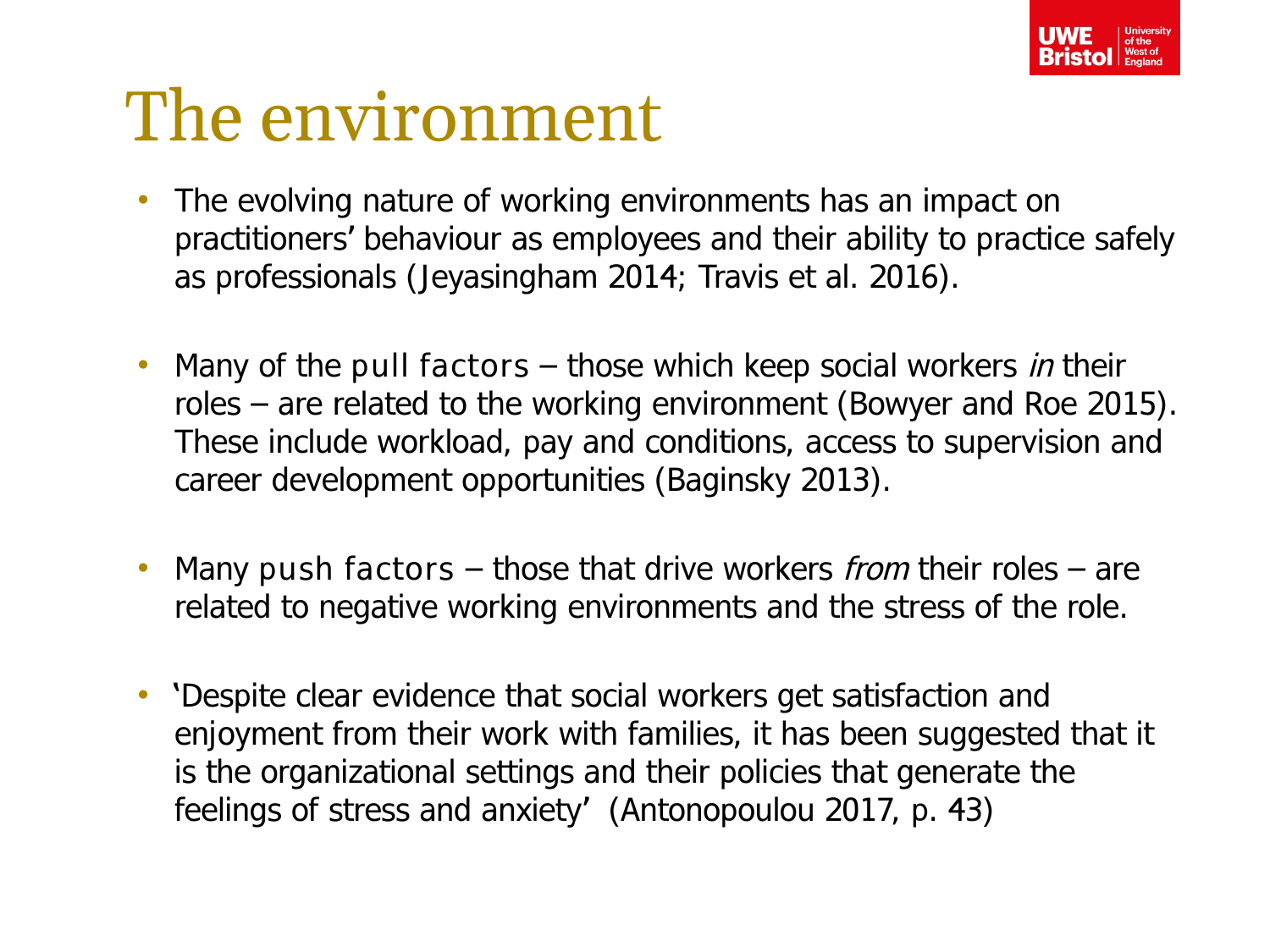

The environment

The evolving nature of working environments has an impact on practitioners’ behaviour as employees and their ability to practice safely as professionals (Jeyasingham 2014; Travis et al. 2016).

Many of the pull factors – those which keep social workers in their roles – are related to the working environment (Bowyer and Roe 2015). These include workload, pay and conditions, access to supervision and career development opportunities (Baginsky 2013).

Many push factors – those that drive workers from their roles – are related to negative working environments and the stress of the role.

‘Despite clear evidence that social workers get satisfaction and enjoyment from their work with families, it has been suggested that it is the organizational settings and their policies that generate the feelings of stress and anxiety’  (Antonopoulou 2017, p. 43)